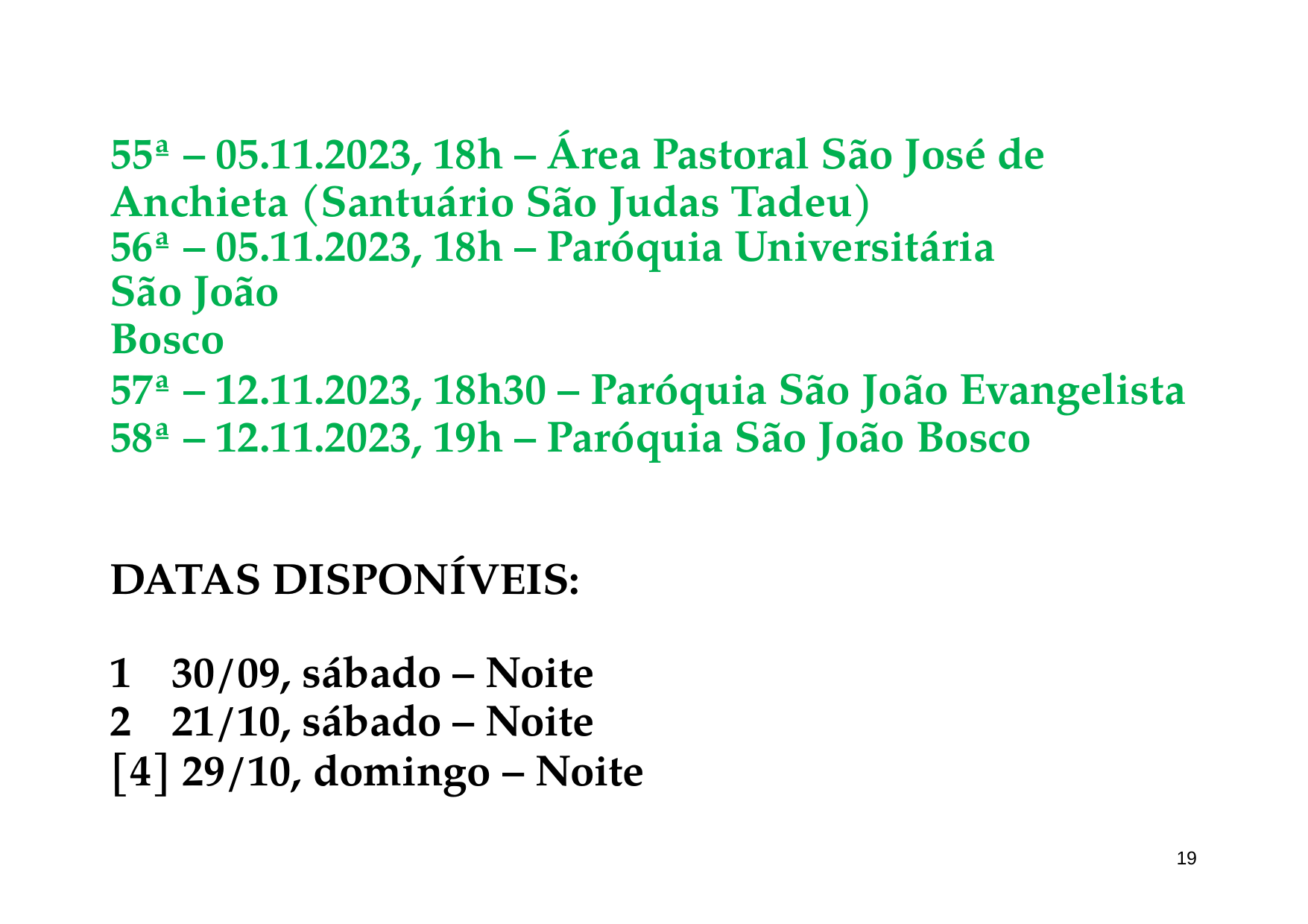

55ª – 05.11.2023, 18h – Área Pastoral São José de Anchieta (Santuário São Judas Tadeu)
56ª – 05.11.2023, 18h – Paróquia Universitária São João
Bosco
57ª – 12.11.2023, 18h30 – Paróquia São João Evangelista 58ª – 12.11.2023, 19h – Paróquia São João Bosco

DATAS DISPONÍVEIS:

30/09, sábado – Noite
21/10, sábado – Noite
[4] 29/10, domingo – Noite
19